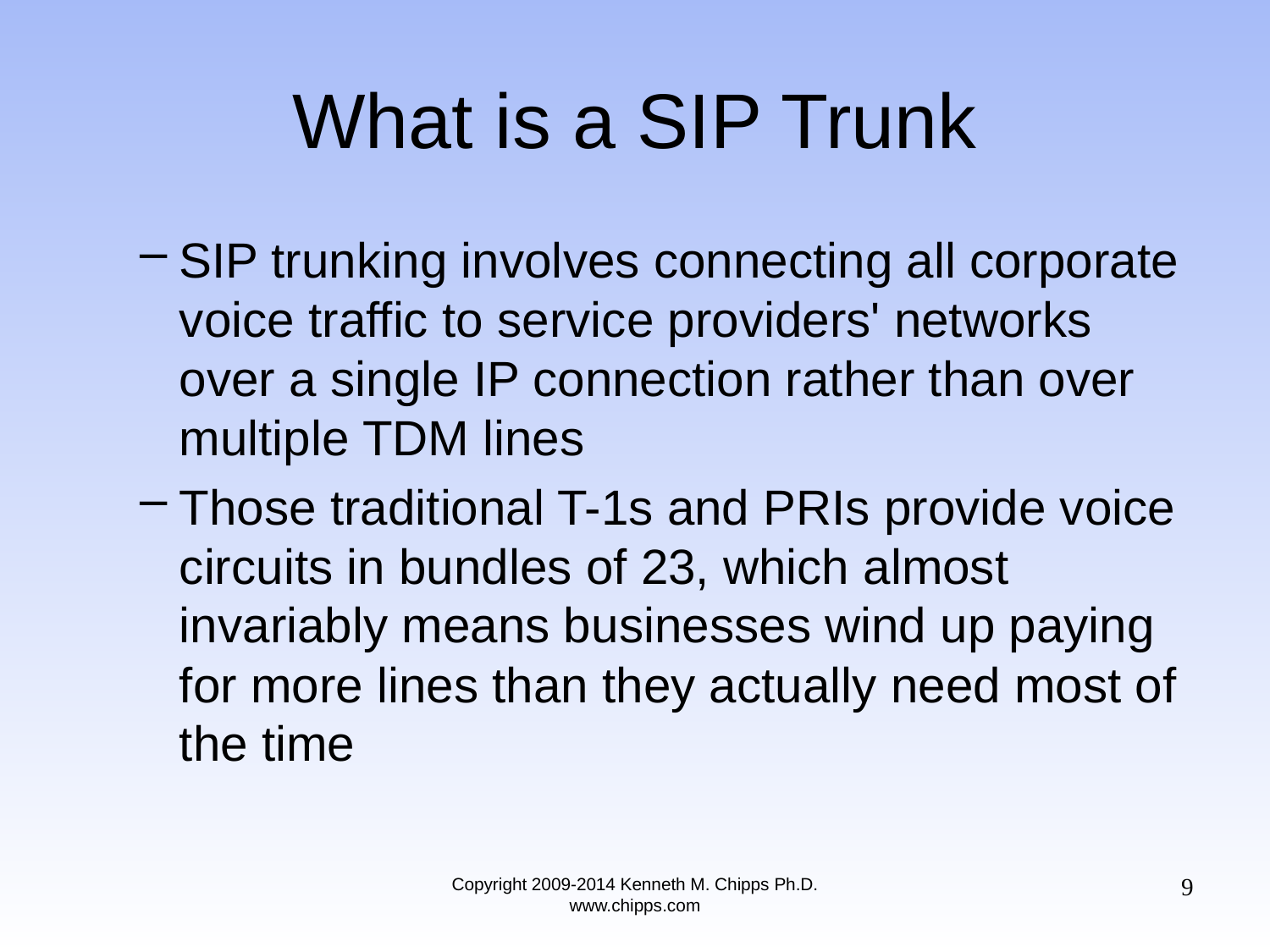

# What is a SIP Trunk
SIP trunking involves connecting all corporate voice traffic to service providers' networks over a single IP connection rather than over multiple TDM lines
Those traditional T-1s and PRIs provide voice circuits in bundles of 23, which almost invariably means businesses wind up paying for more lines than they actually need most of the time
9
Copyright 2009-2014 Kenneth M. Chipps Ph.D. www.chipps.com